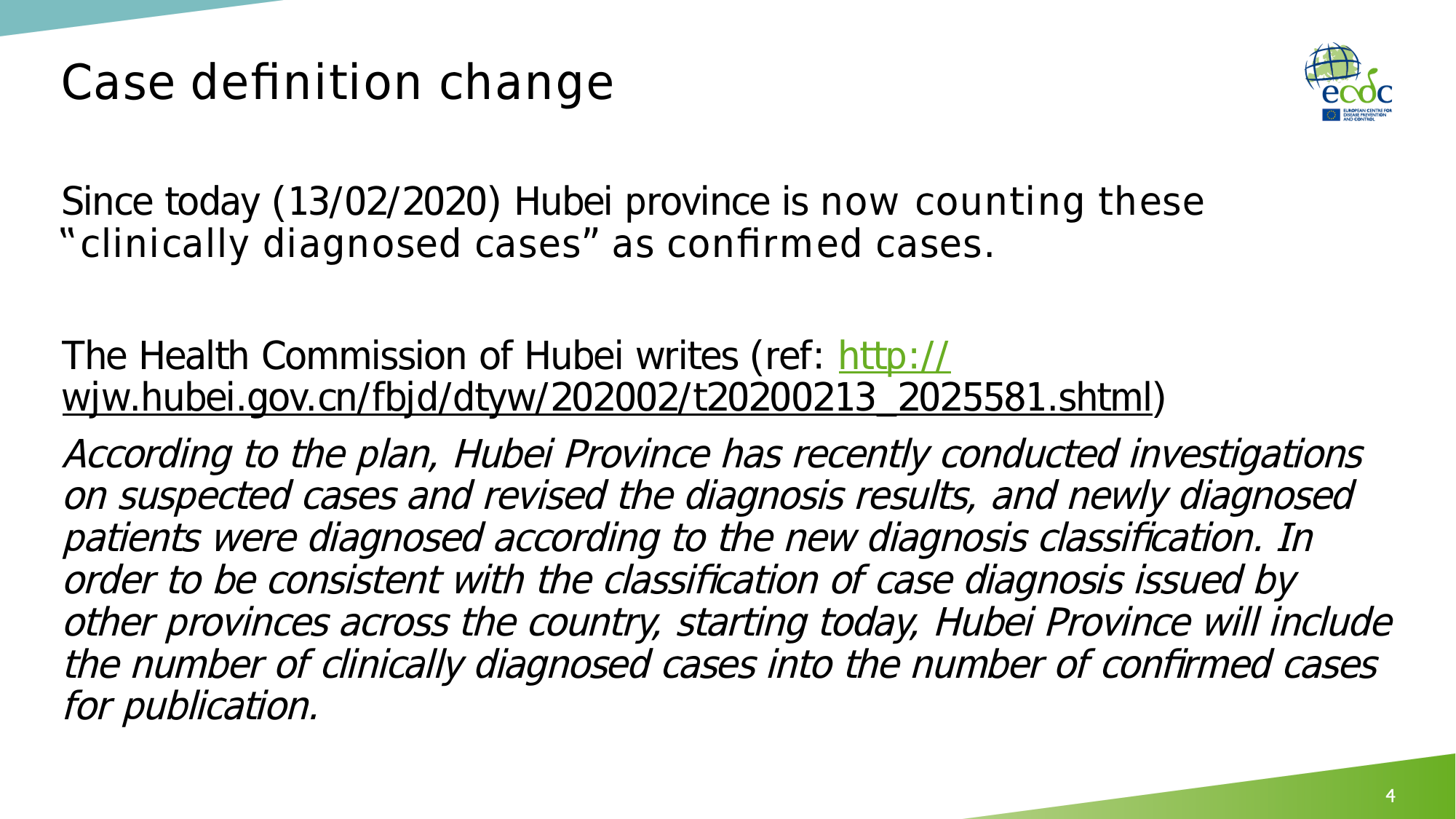

# Case definition change
Since today (13/02/2020) Hubei province is now counting these “clinically diagnosed cases” as confirmed cases.

The Health Commission of Hubei writes (ref: http://wjw.hubei.gov.cn/fbjd/dtyw/202002/t20200213_2025581.shtml)
According to the plan, Hubei Province has recently conducted investigations on suspected cases and revised the diagnosis results, and newly diagnosed patients were diagnosed according to the new diagnosis classification. In order to be consistent with the classification of case diagnosis issued by other provinces across the country, starting today, Hubei Province will include the number of clinically diagnosed cases into the number of confirmed cases for publication.

4